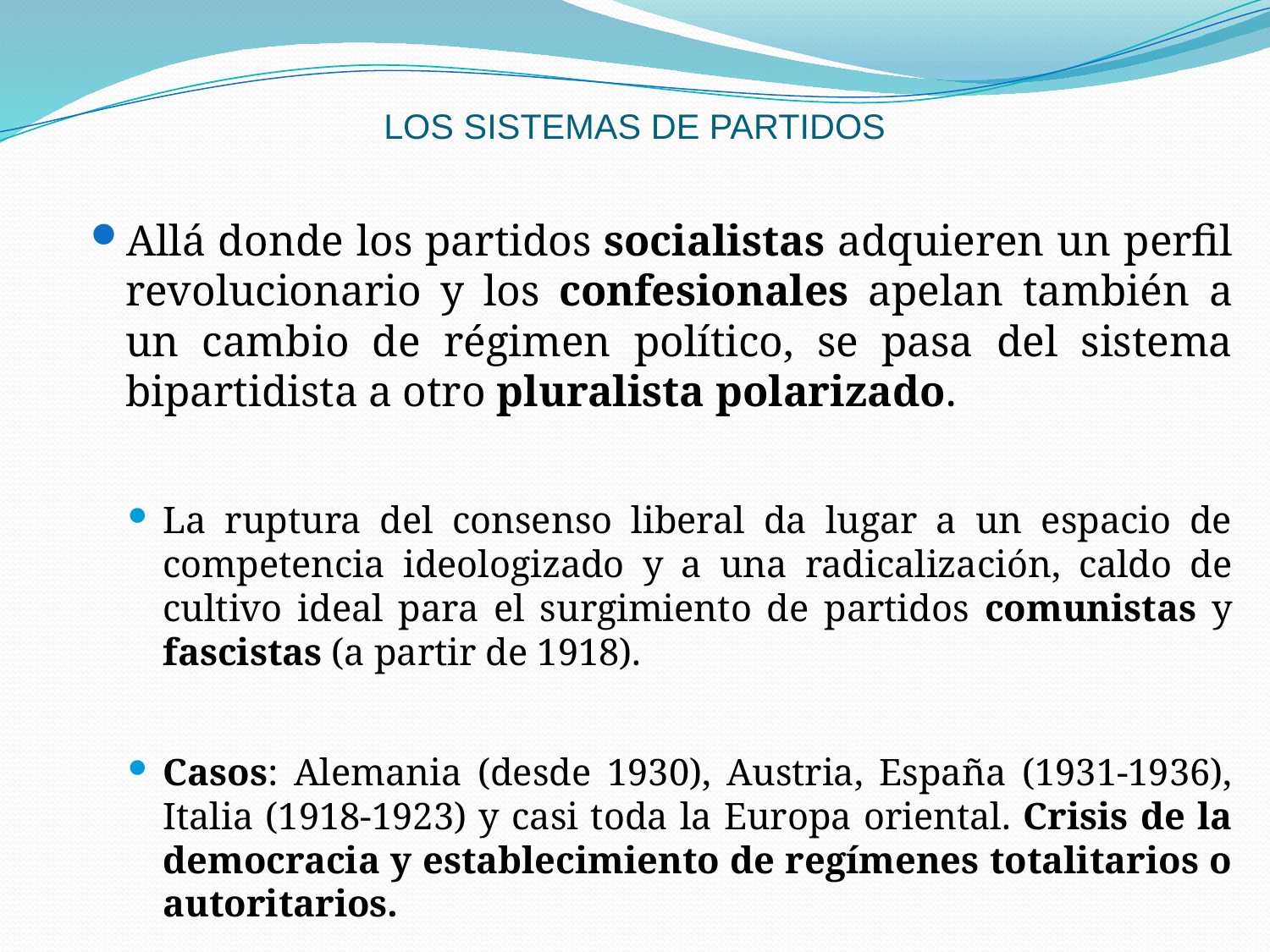

# LOS SISTEMAS DE PARTIDOS

Allá donde los partidos socialistas adquieren un perfil revolucionario y los confesionales apelan también a un cambio de régimen político, se pasa del sistema bipartidista a otro pluralista polarizado.

La ruptura del consenso liberal da lugar a un espacio de competencia ideologizado y a una radicalización, caldo de cultivo ideal para el surgimiento de partidos comunistas y fascistas (a partir de 1918).

Casos: Alemania (desde 1930), Austria, España (1931-1936), Italia (1918-1923) y casi toda la Europa oriental. Crisis de la democracia y establecimiento de regímenes totalitarios o autoritarios.